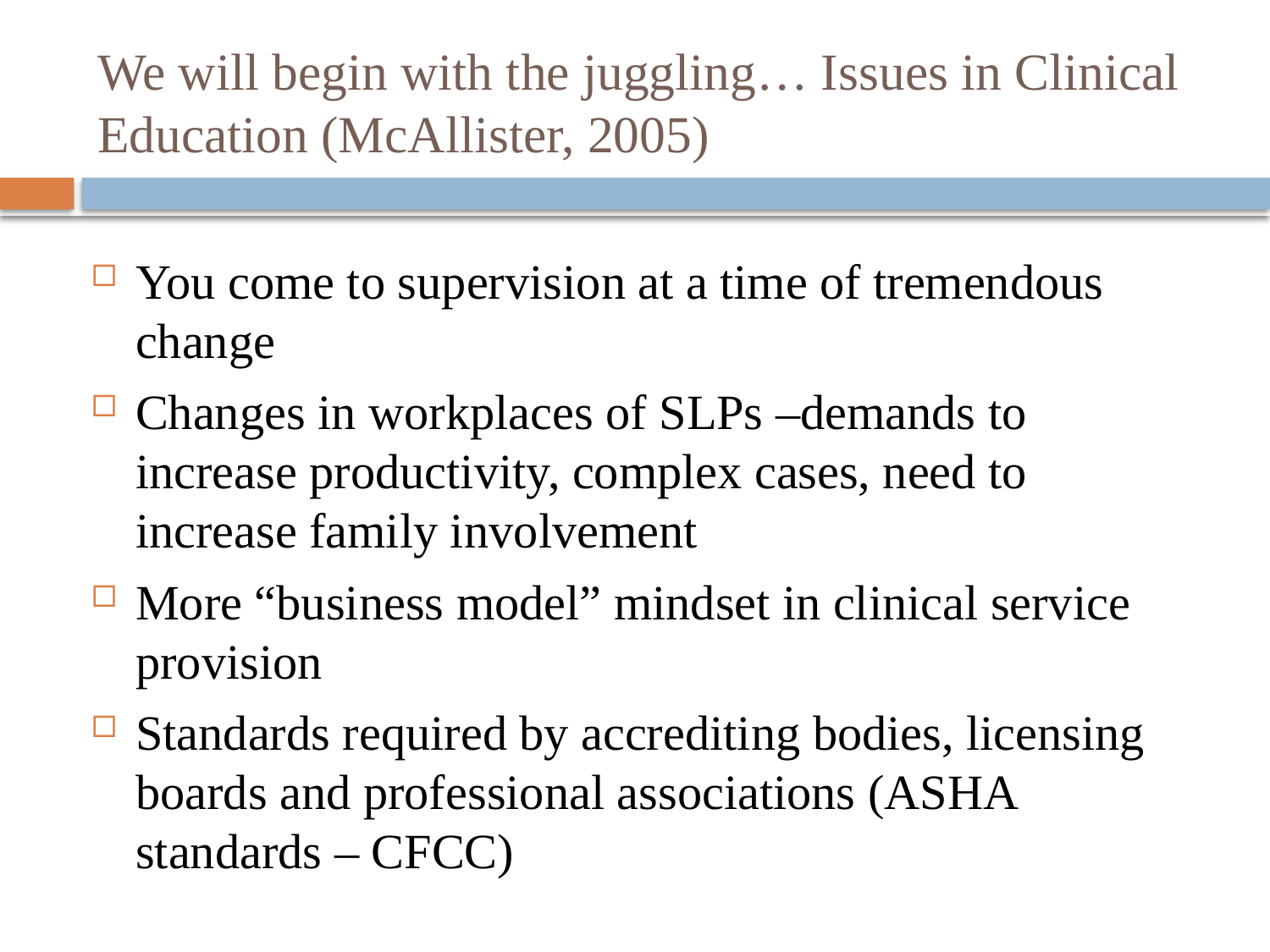

# We will begin with the juggling… Issues in Clinical Education (McAllister, 2005)
You come to supervision at a time of tremendous change
Changes in workplaces of SLPs –demands to increase productivity, complex cases, need to increase family involvement
More “business model” mindset in clinical service provision
Standards required by accrediting bodies, licensing boards and professional associations (ASHA standards – CFCC)